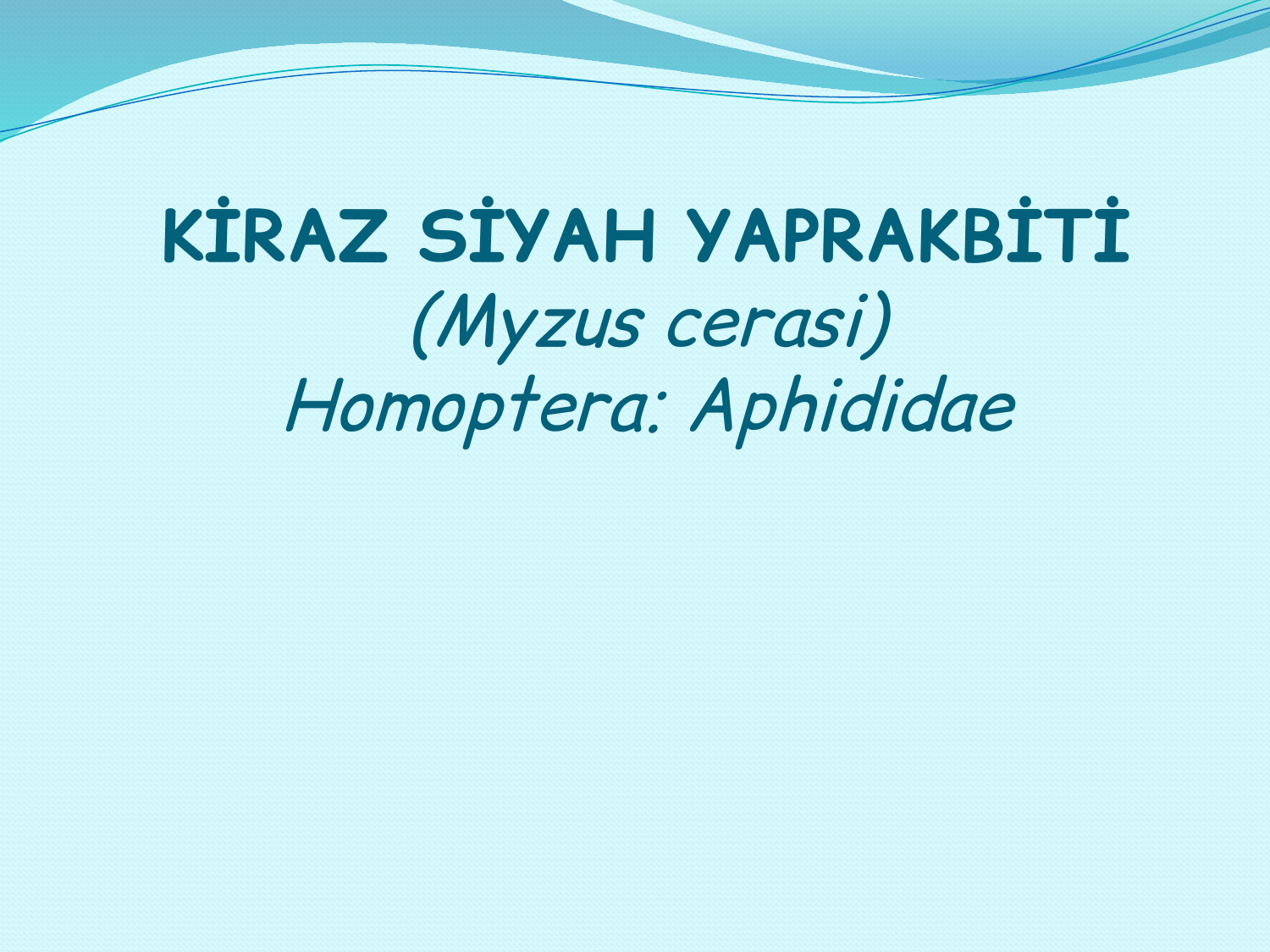

KİRAZ SİYAH YAPRAKBİTİ
(Myzus cerasi)
Homoptera: Aphididae